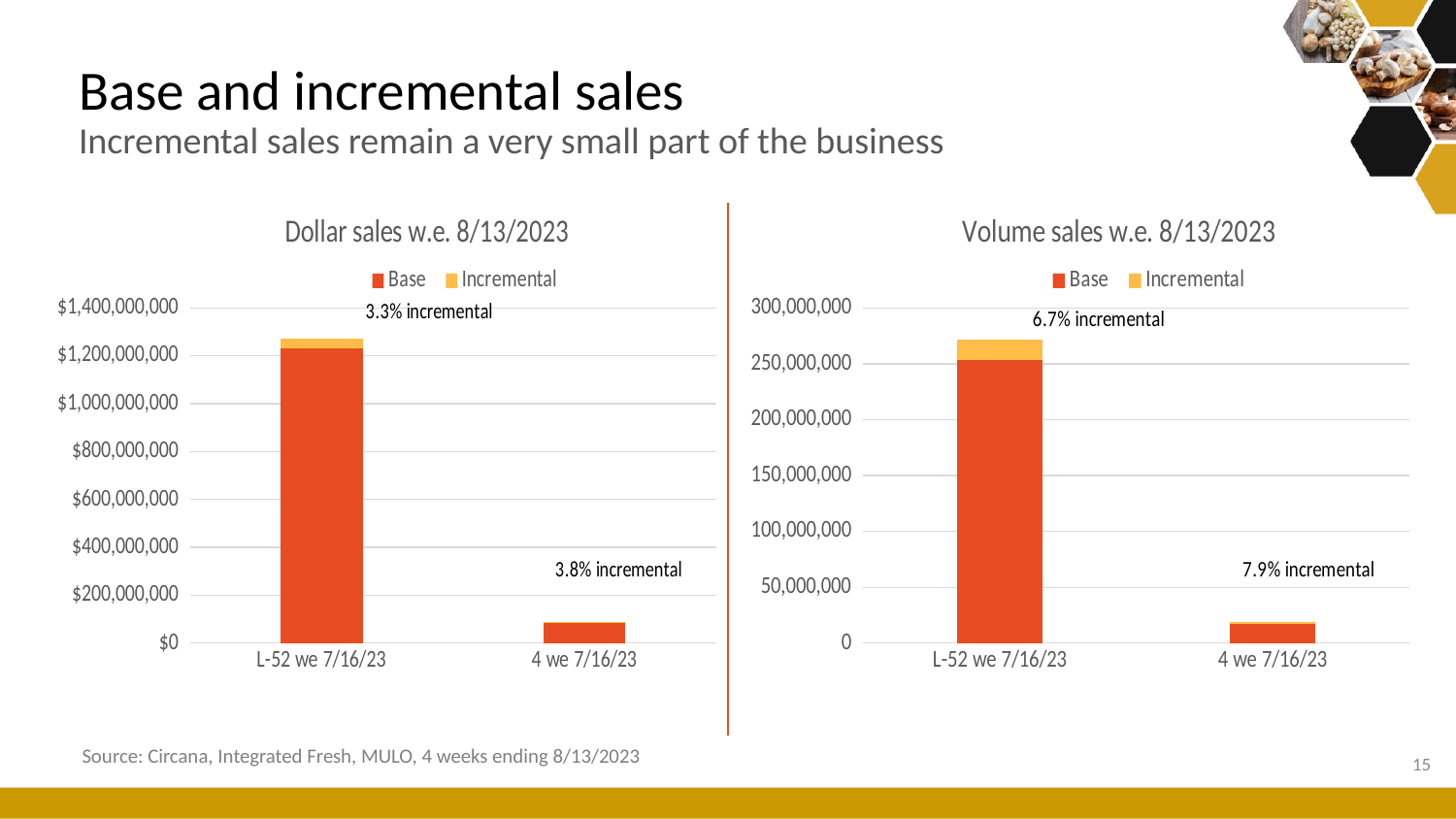

# Base and incremental sales Incremental sales remain a very small part of the business

### Chart: Dollar sales w.e. 8/13/2023

| Category | Base | Incremental |
|---|---|---|
| L-52 we 7/16/23 | 1229264056.8085835 | 42280098.17043449 |
| 4 we 7/16/23 | 83674152.6592551 | 3262978.8577253516 |

### Chart: Volume sales w.e. 8/13/2023

| Category | Base | Incremental |
|---|---|---|
| L-52 we 7/16/23 | 253130805.20645252 | 18123583.10031267 |
| 4 we 7/16/23 | 17214577.20788148 | 1482582.13021869 |
Source: Circana, Integrated Fresh, MULO, 4 weeks ending 8/13/2023
15